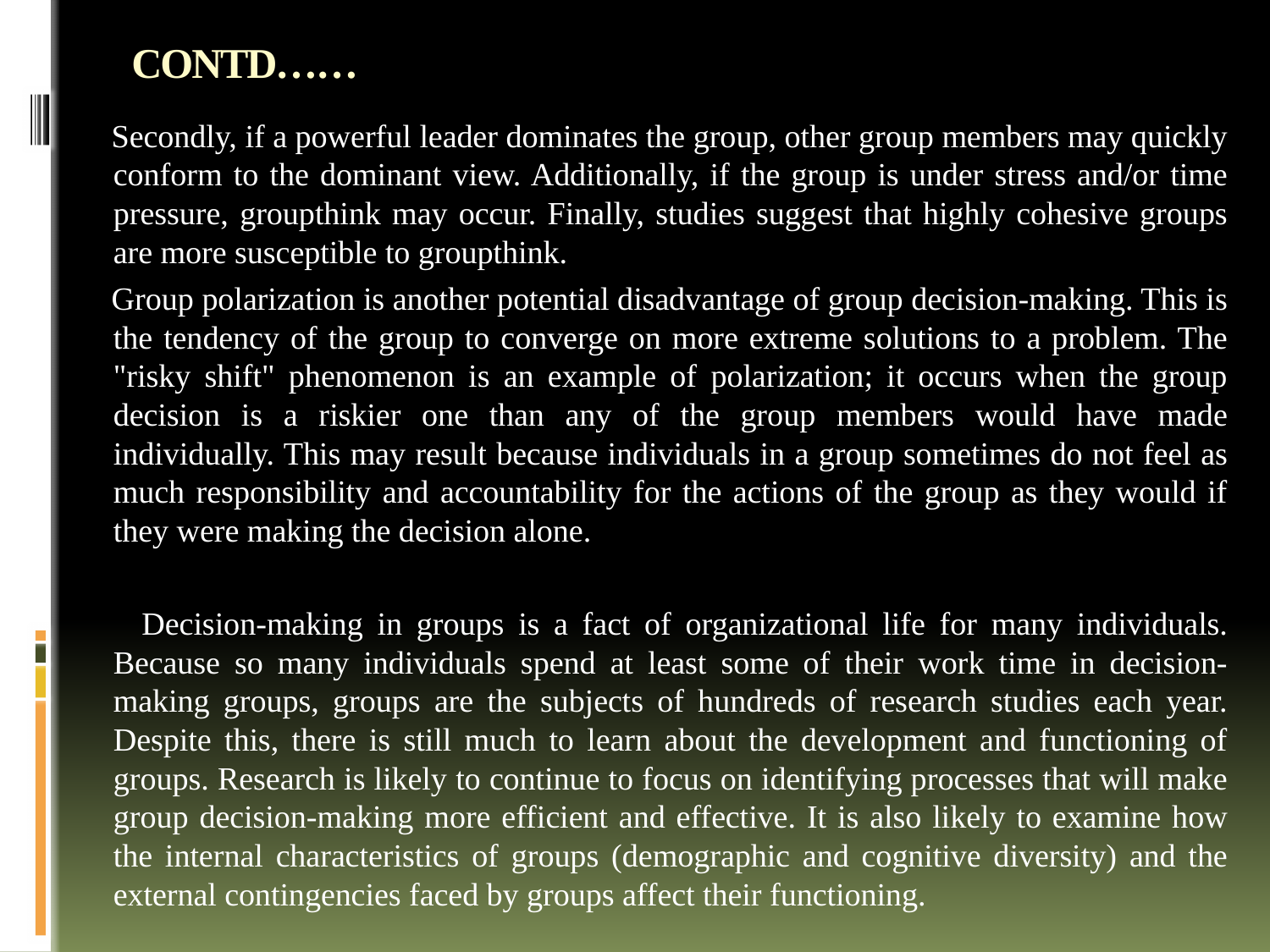

# CONTD……
     Secondly, if a powerful leader dominates the group, other group members may quickly conform to the dominant view. Additionally, if the group is under stress and/or time pressure, groupthink may occur. Finally, studies suggest that highly cohesive groups are more susceptible to groupthink.
     Group polarization is another potential disadvantage of group decision-making. This is the tendency of the group to converge on more extreme solutions to a problem. The "risky shift" phenomenon is an example of polarization; it occurs when the group decision is a riskier one than any of the group members would have made individually. This may result because individuals in a group sometimes do not feel as much responsibility and accountability for the actions of the group as they would if they were making the decision alone.

     Decision-making in groups is a fact of organizational life for many individuals. Because so many individuals spend at least some of their work time in decision-making groups, groups are the subjects of hundreds of research studies each year. Despite this, there is still much to learn about the development and functioning of groups. Research is likely to continue to focus on identifying processes that will make group decision-making more efficient and effective. It is also likely to examine how the internal characteristics of groups (demographic and cognitive diversity) and the external contingencies faced by groups affect their functioning.